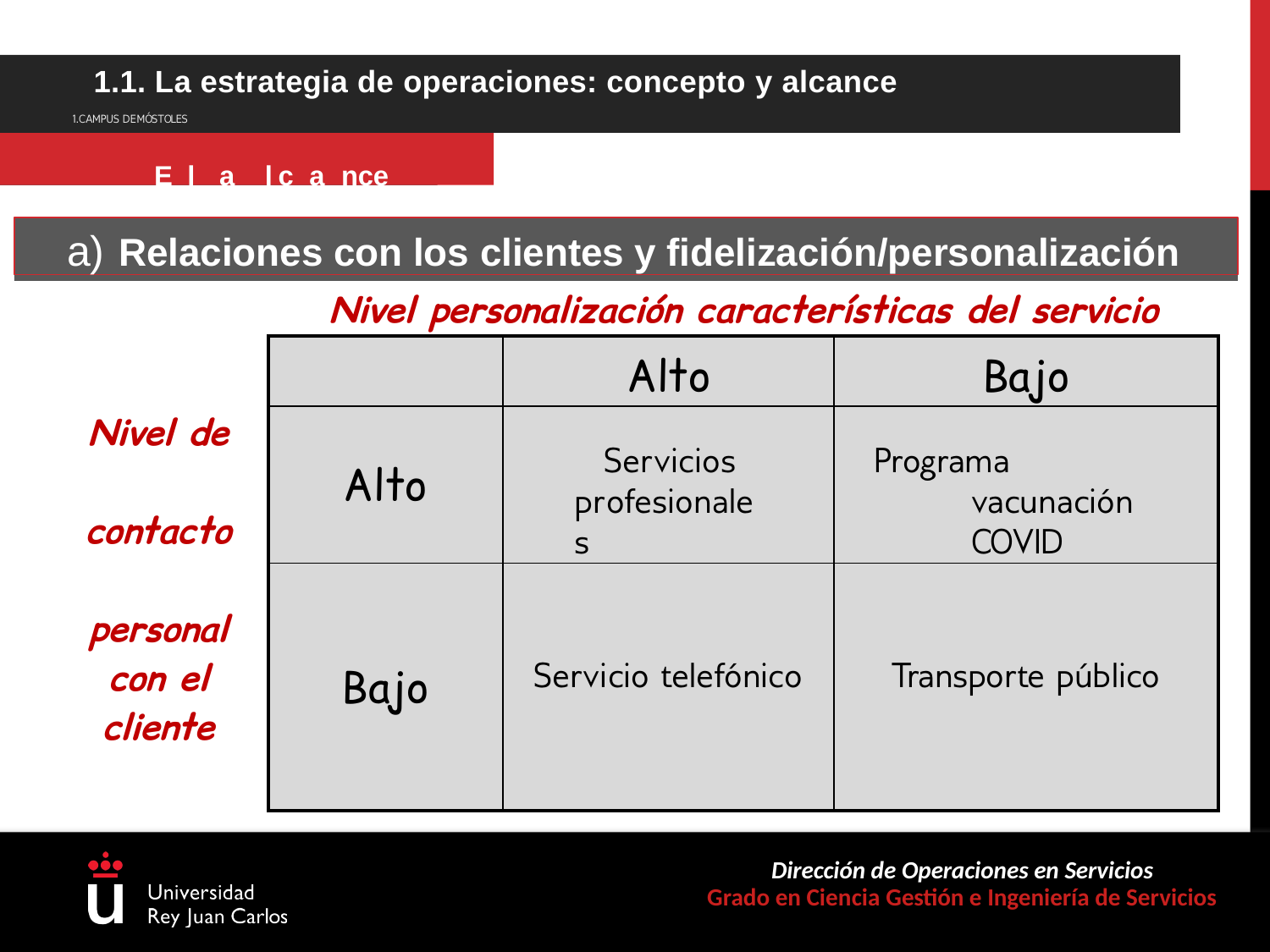

1.1. La estrategia de operaciones: concepto y alcance
1.CAMPUS DEMÓSTOLES
SEulbtaítullcoa1 nce

a) Relaciones con los clientes y fidelización/personalización
Nivel personalización características del servicio

Nivel de  contacto  personal  con el  cliente
|  | Alto | Bajo |
| --- | --- | --- |
| Alto | Servicios profesionales | Programa vacunación COVID |
| Bajo | Servicio telefónico | Transporte público |

Dirección de Operaciones en Servicios
Grado en Ciencia Gestión e Ingeniería de Servicios